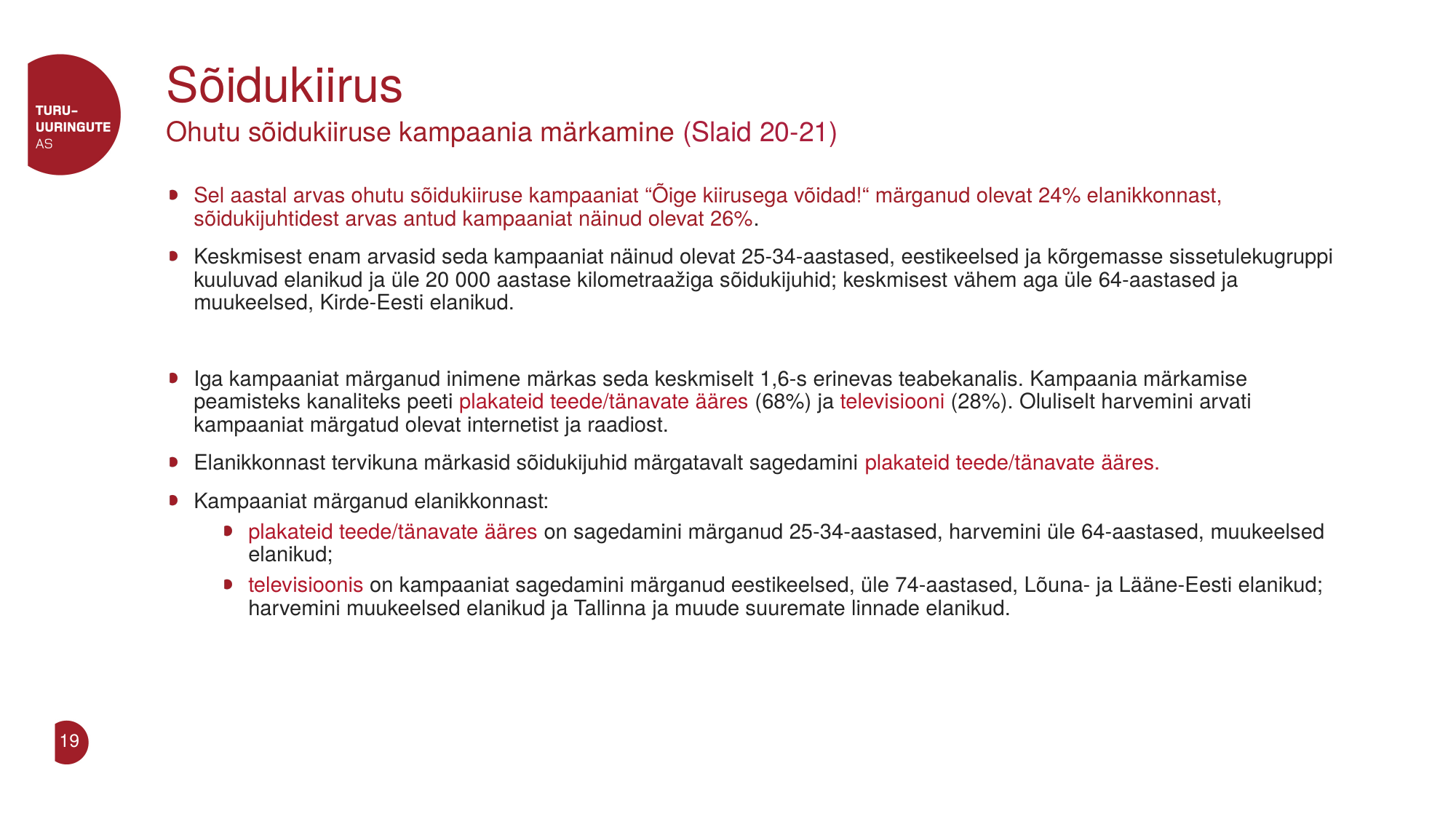

# Sõidukiirus
Ohutu sõidukiiruse kampaania märkamine (Slaid 20-21)
Sel aastal arvas ohutu sõidukiiruse kampaaniat “Õige kiirusega võidad!“ märganud olevat 24% elanikkonnast, sõidukijuhtidest arvas antud kampaaniat näinud olevat 26%.
Keskmisest enam arvasid seda kampaaniat näinud olevat 25-34-aastased, eestikeelsed ja kõrgemasse sissetulekugruppi kuuluvad elanikud ja üle 20 000 aastase kilometraažiga sõidukijuhid; keskmisest vähem aga üle 64-aastased ja muukeelsed, Kirde-Eesti elanikud.

Iga kampaaniat märganud inimene märkas seda keskmiselt 1,6-s erinevas teabekanalis. Kampaania märkamise peamisteks kanaliteks peeti plakateid teede/tänavate ääres (68%) ja televisiooni (28%). Oluliselt harvemini arvati kampaaniat märgatud olevat internetist ja raadiost.
Elanikkonnast tervikuna märkasid sõidukijuhid märgatavalt sagedamini plakateid teede/tänavate ääres.
Kampaaniat märganud elanikkonnast:
plakateid teede/tänavate ääres on sagedamini märganud 25-34-aastased, harvemini üle 64-aastased, muukeelsed elanikud;
televisioonis on kampaaniat sagedamini märganud eestikeelsed, üle 74-aastased, Lõuna- ja Lääne-Eesti elanikud; harvemini muukeelsed elanikud ja Tallinna ja muude suuremate linnade elanikud.